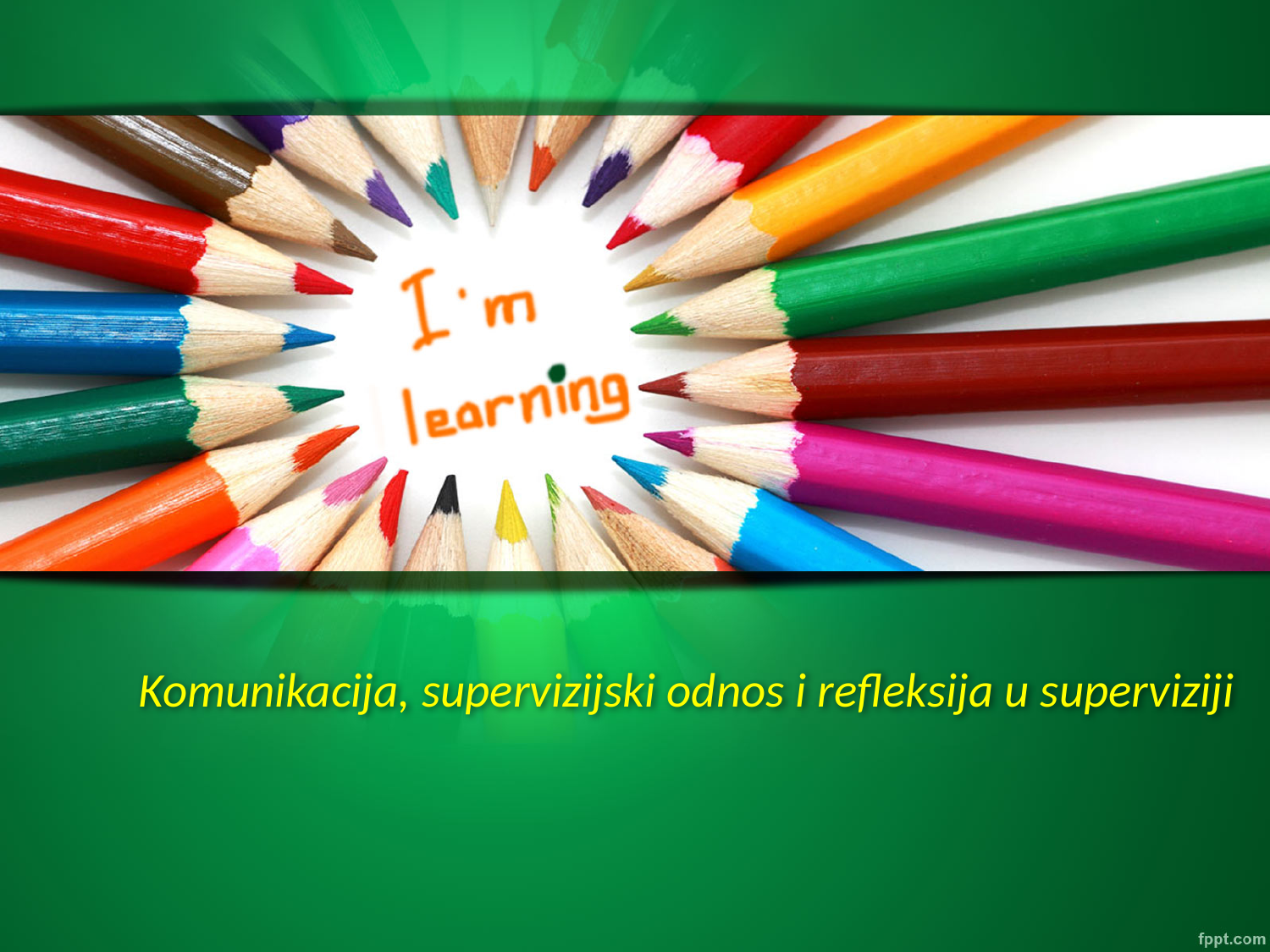

# Komunikacija, supervizijski odnos i refleksija u superviziji